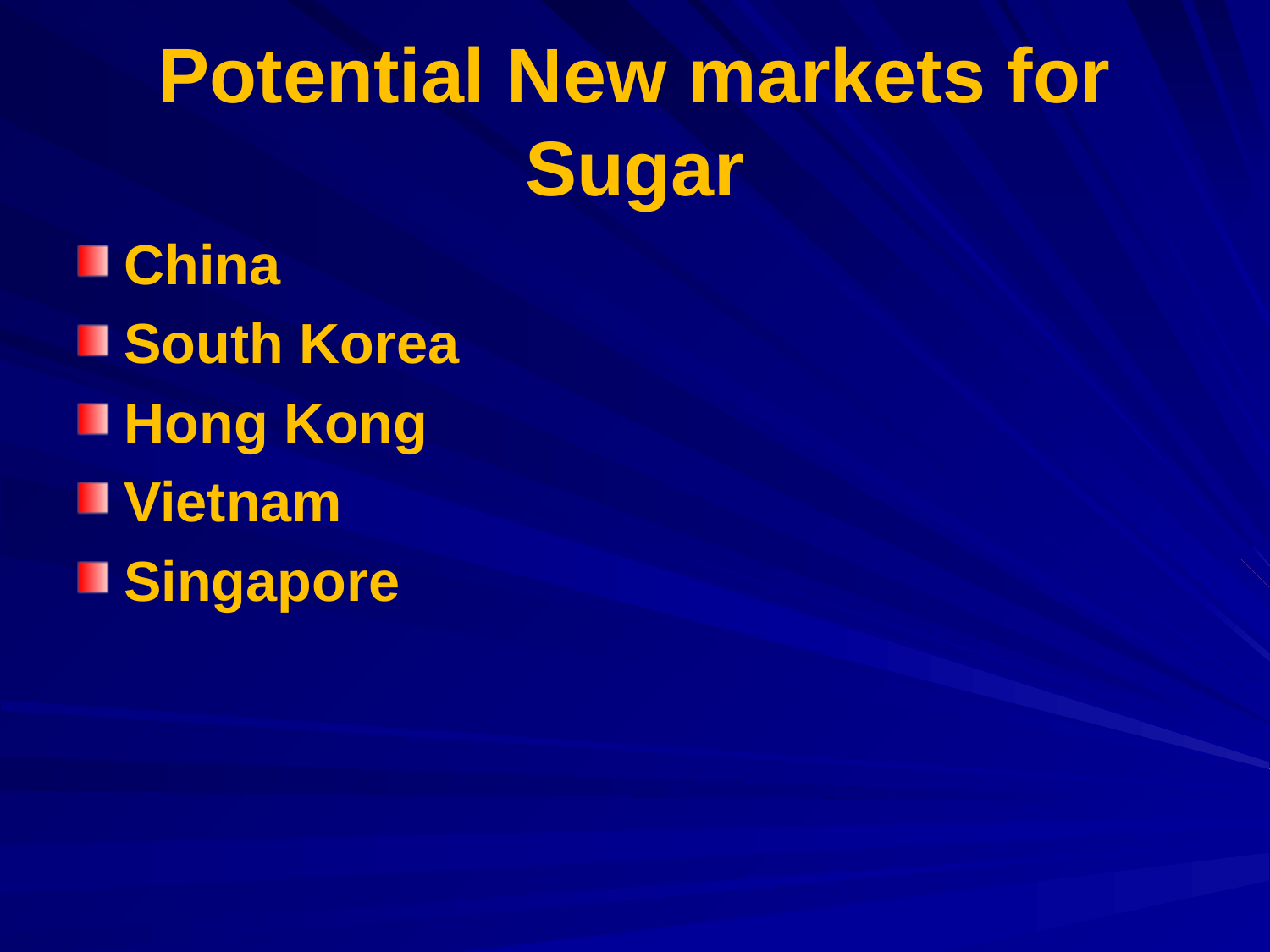

# Potential New markets for Sugar
China
South Korea
Hong Kong
Vietnam
Singapore